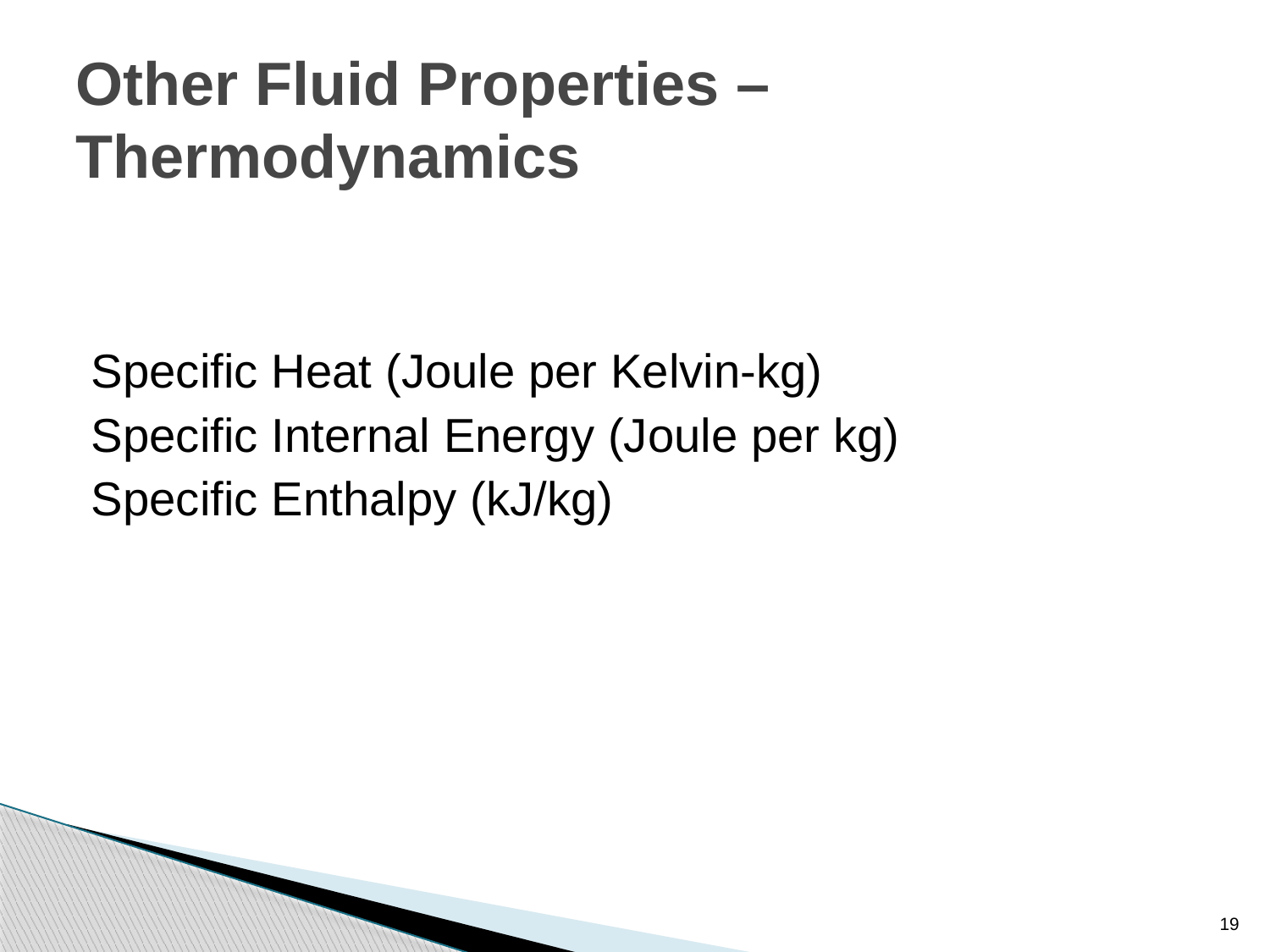

# Other Fluid Properties – Thermodynamics

Specific Heat (Joule per Kelvin-kg)
Specific Internal Energy (Joule per kg)
Specific Enthalpy (kJ/kg)
19